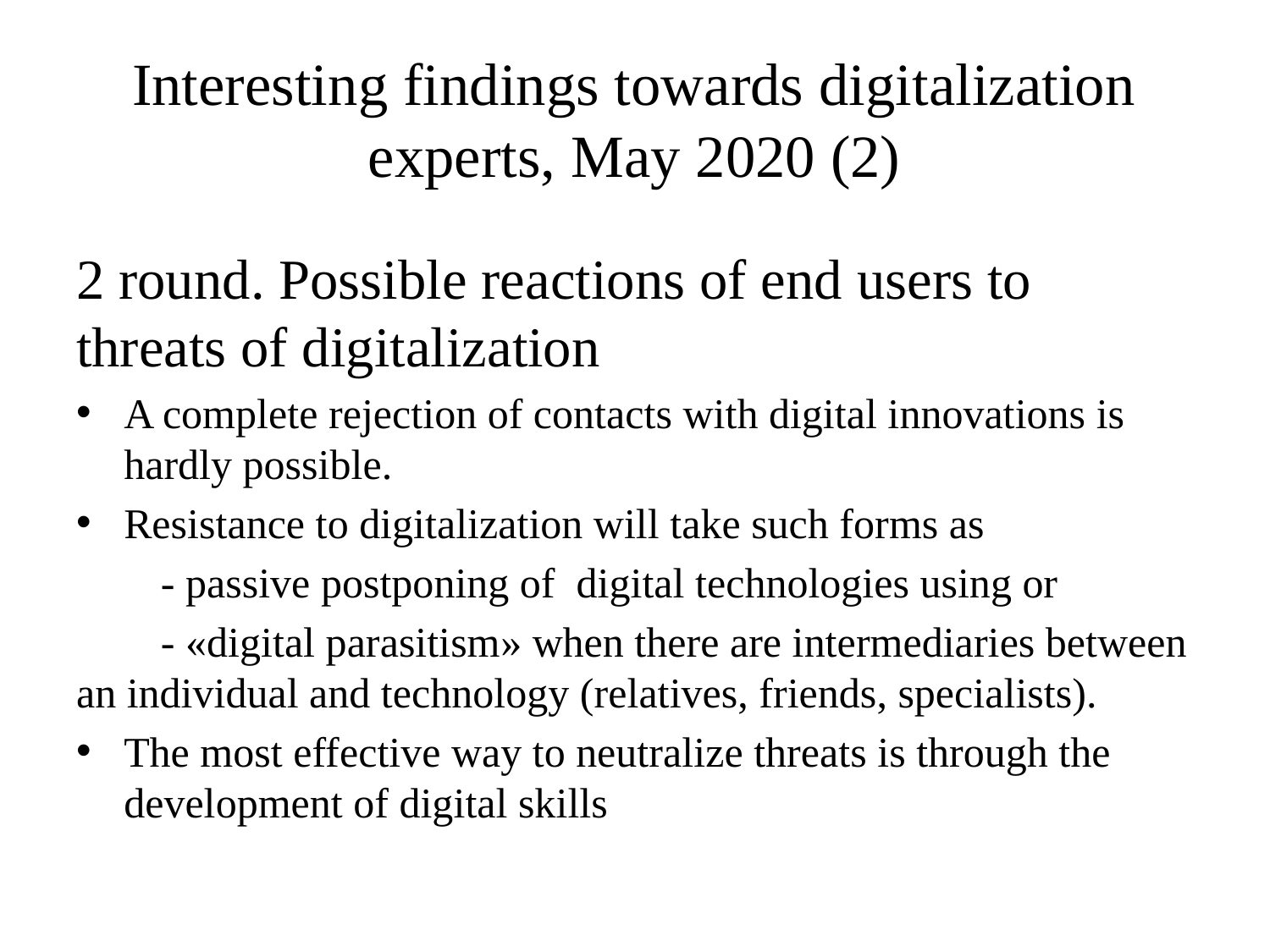

# Interesting findings towards digitalization experts, May 2020 (2)
2 round. Possible reactions of end users to threats of digitalization
A complete rejection of contacts with digital innovations is hardly possible.
Resistance to digitalization will take such forms as
        - passive postponing of  digital technologies using or
        - «digital parasitism» when there are intermediaries between an individual and technology (relatives, friends, specialists).
The most effective way to neutralize threats is through the development of digital skills